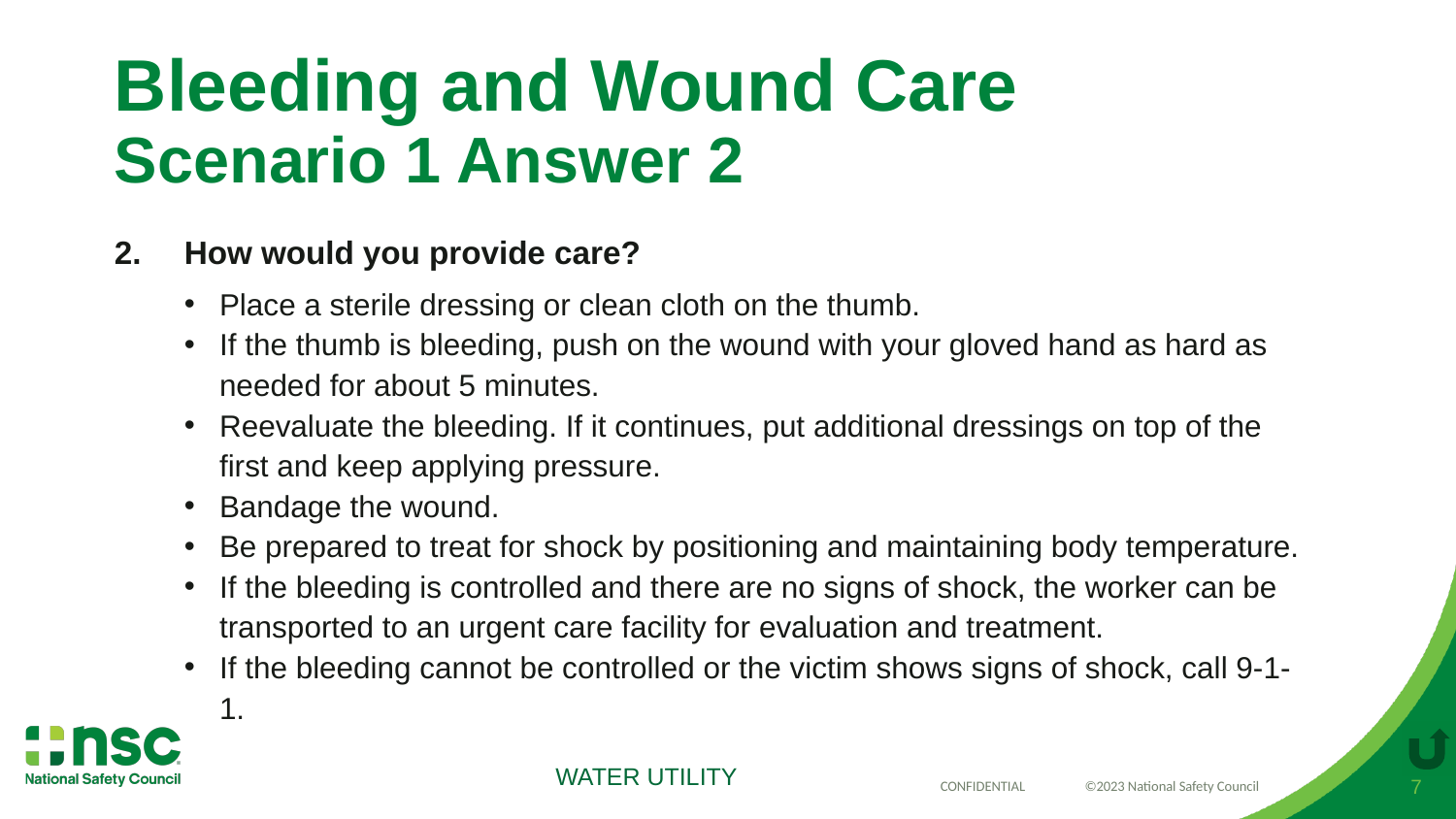

# Bleeding and Wound Care Scenario 1 Answer 2
How would you provide care?
Place a sterile dressing or clean cloth on the thumb.
If the thumb is bleeding, push on the wound with your gloved hand as hard as needed for about 5 minutes.
Reevaluate the bleeding. If it continues, put additional dressings on top of the first and keep applying pressure.
Bandage the wound.
Be prepared to treat for shock by positioning and maintaining body temperature.
If the bleeding is controlled and there are no signs of shock, the worker can be transported to an urgent care facility for evaluation and treatment.
If the bleeding cannot be controlled or the victim shows signs of shock, call 9-1-1.